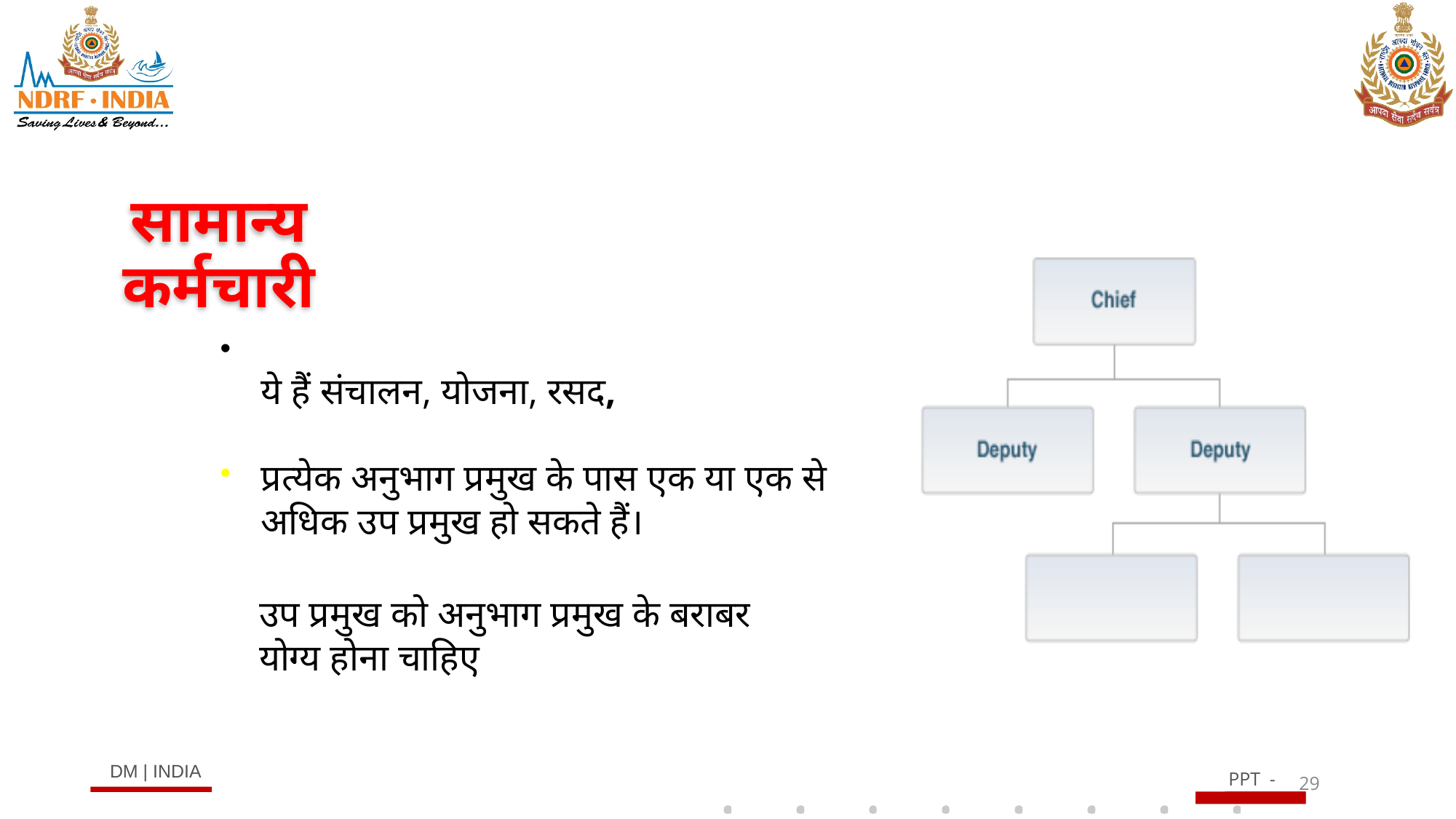

सामान्य कर्मचारी

•
General Staff are called Section Chiefs
•
ये हैं संचालन, योजना, रसद,
•
प्रत्येक अनुभाग प्रमुख के पास एक या एक से अधिक उप प्रमुख हो सकते हैं।
उप प्रमुख को अनुभाग प्रमुख के बराबर योग्य होना चाहिए
•
29